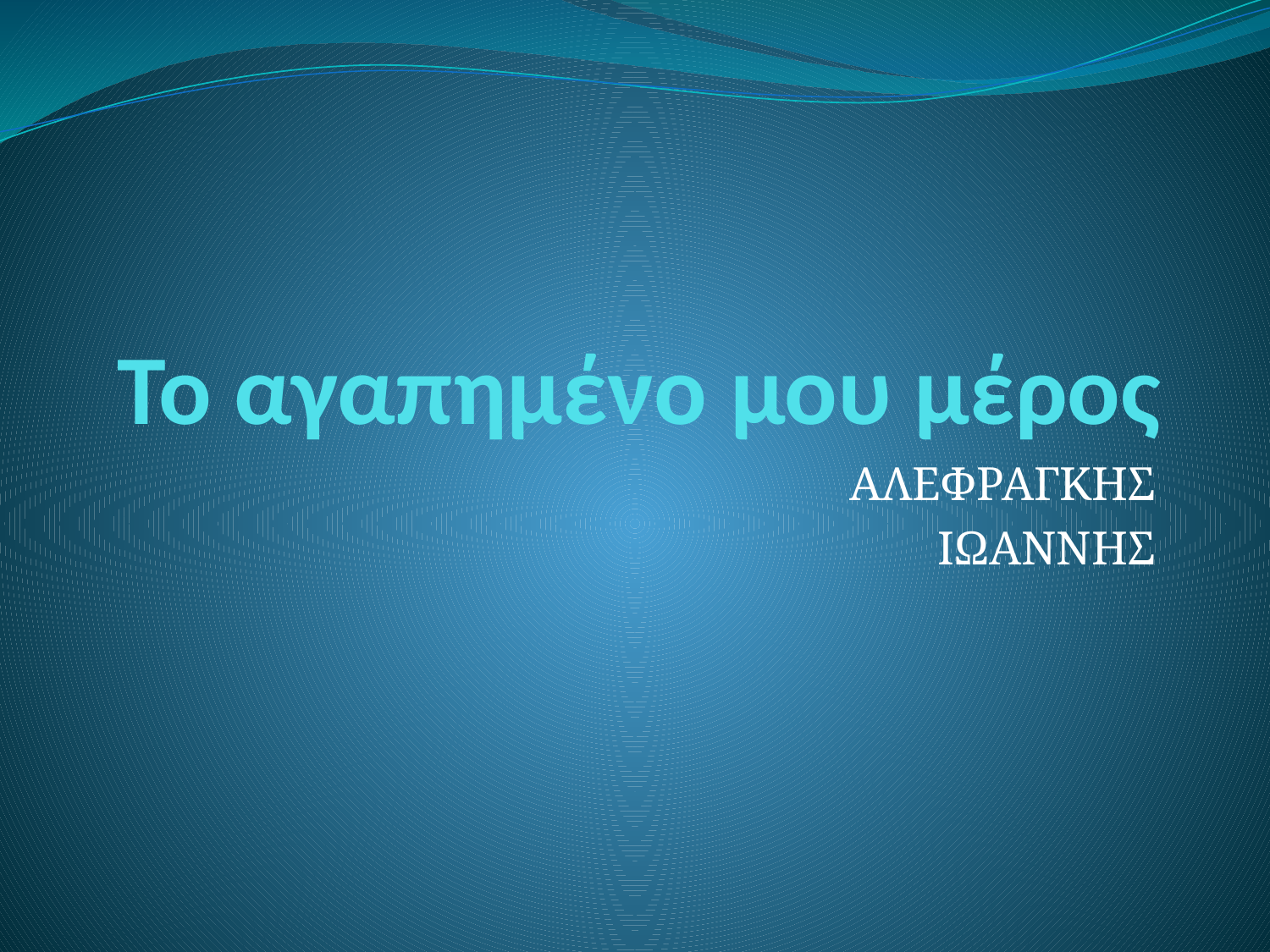

# Το αγαπημένο μου μέρος
ΑΛΕΦΡΑΓΚΗΣ
ΙΩΑΝΝΗΣ